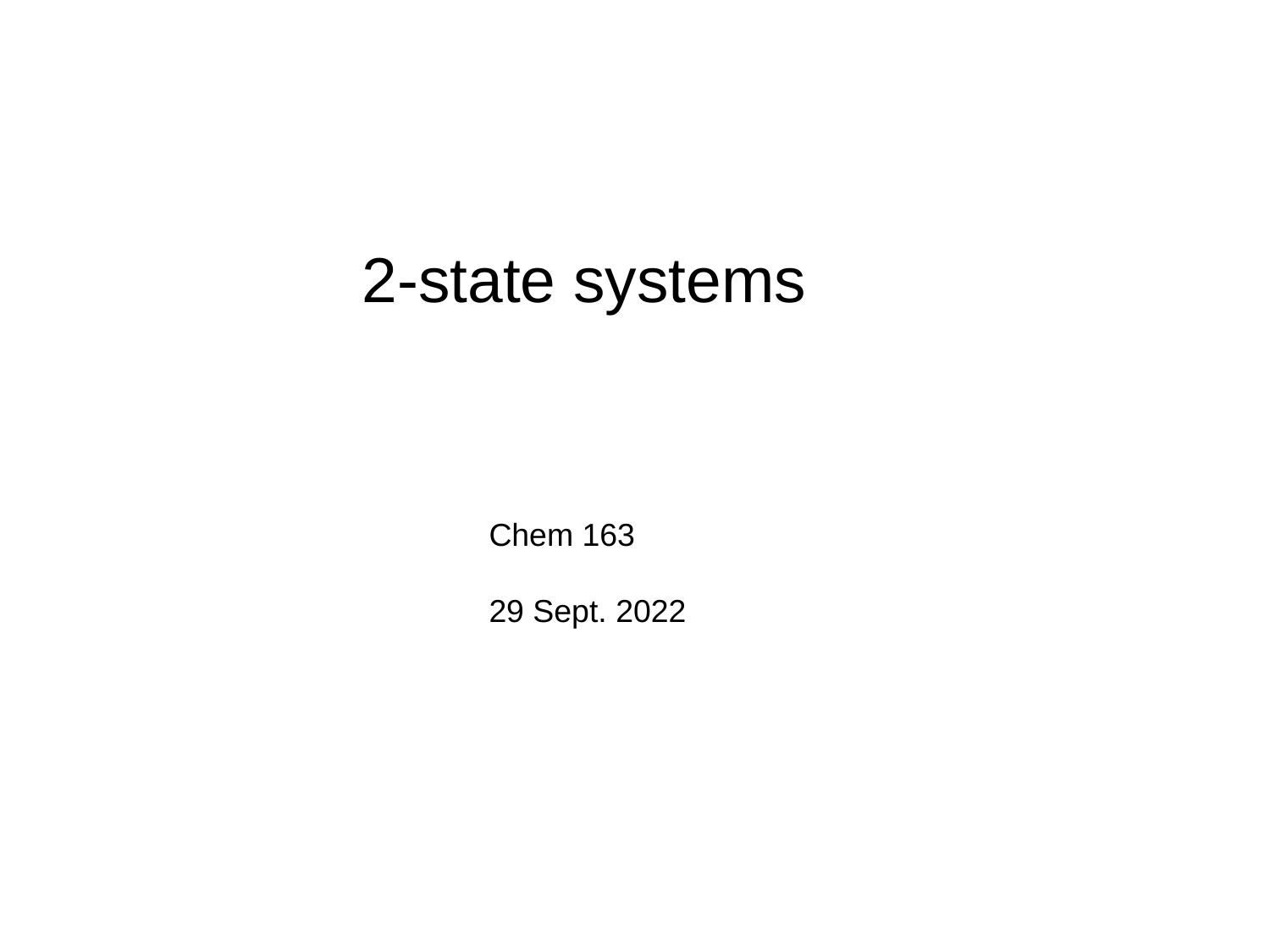

2-state systems
Chem 163

29 Sept. 2022